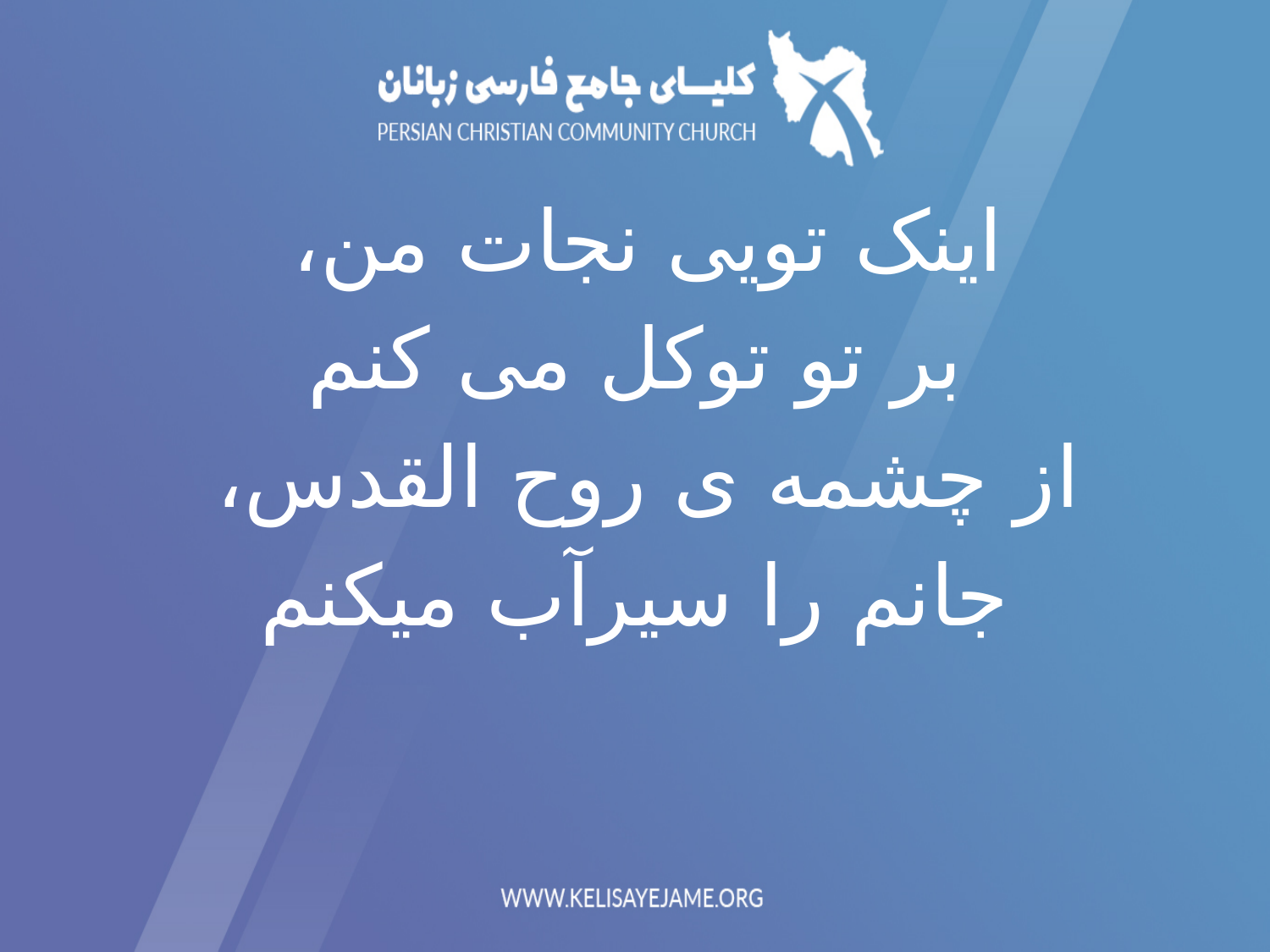

اینک تویی نجات من،
بر تو توکل می کنم
از چشمه ی روح القدس،
جانم را سیرآب میکنم